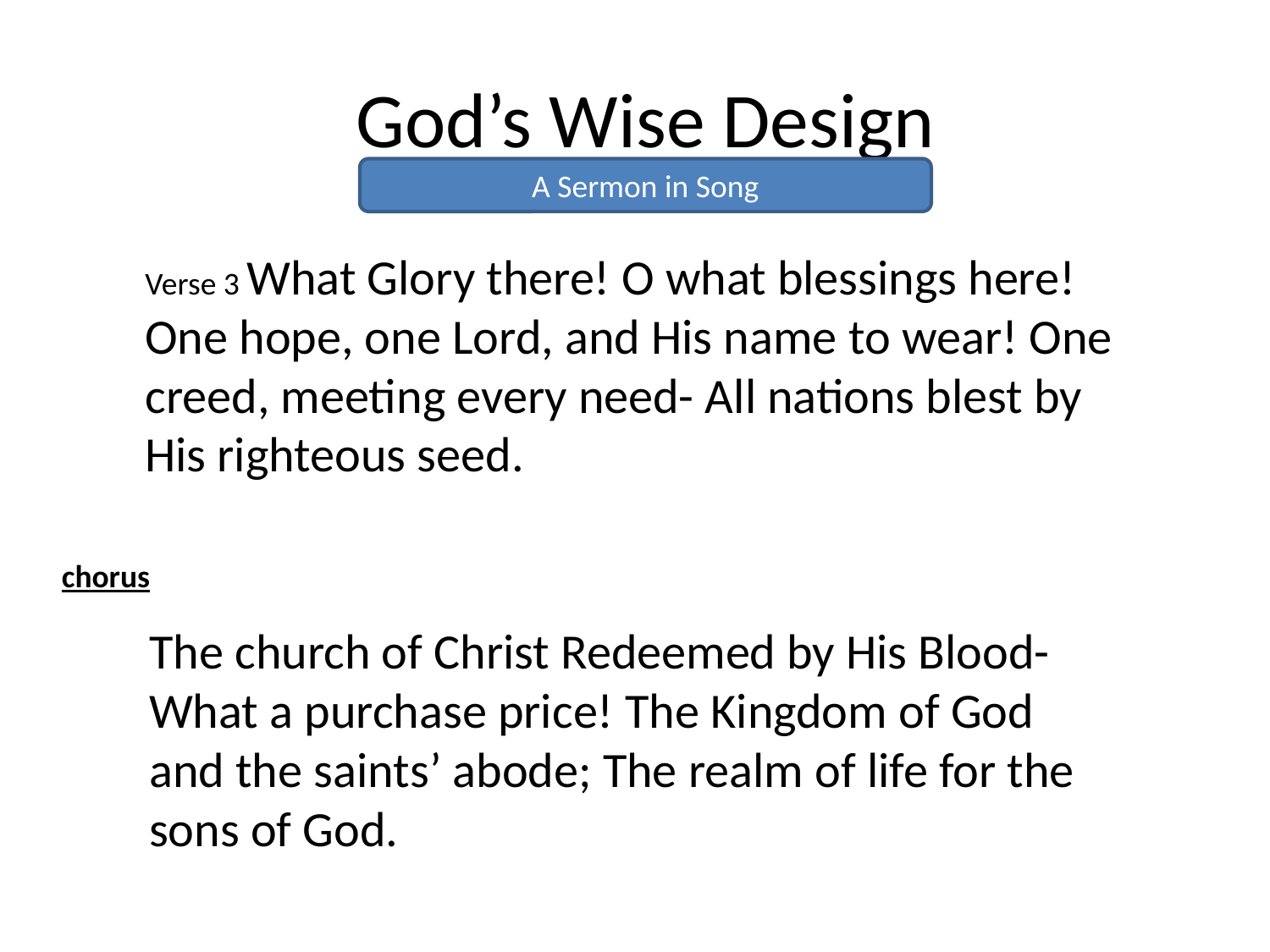

# God’s Wise Design
A Sermon in Song
Verse 3 What Glory there! O what blessings here! One hope, one Lord, and His name to wear! One creed, meeting every need- All nations blest by His righteous seed.
chorus
The church of Christ Redeemed by His Blood- What a purchase price! The Kingdom of God and the saints’ abode; The realm of life for the sons of God.